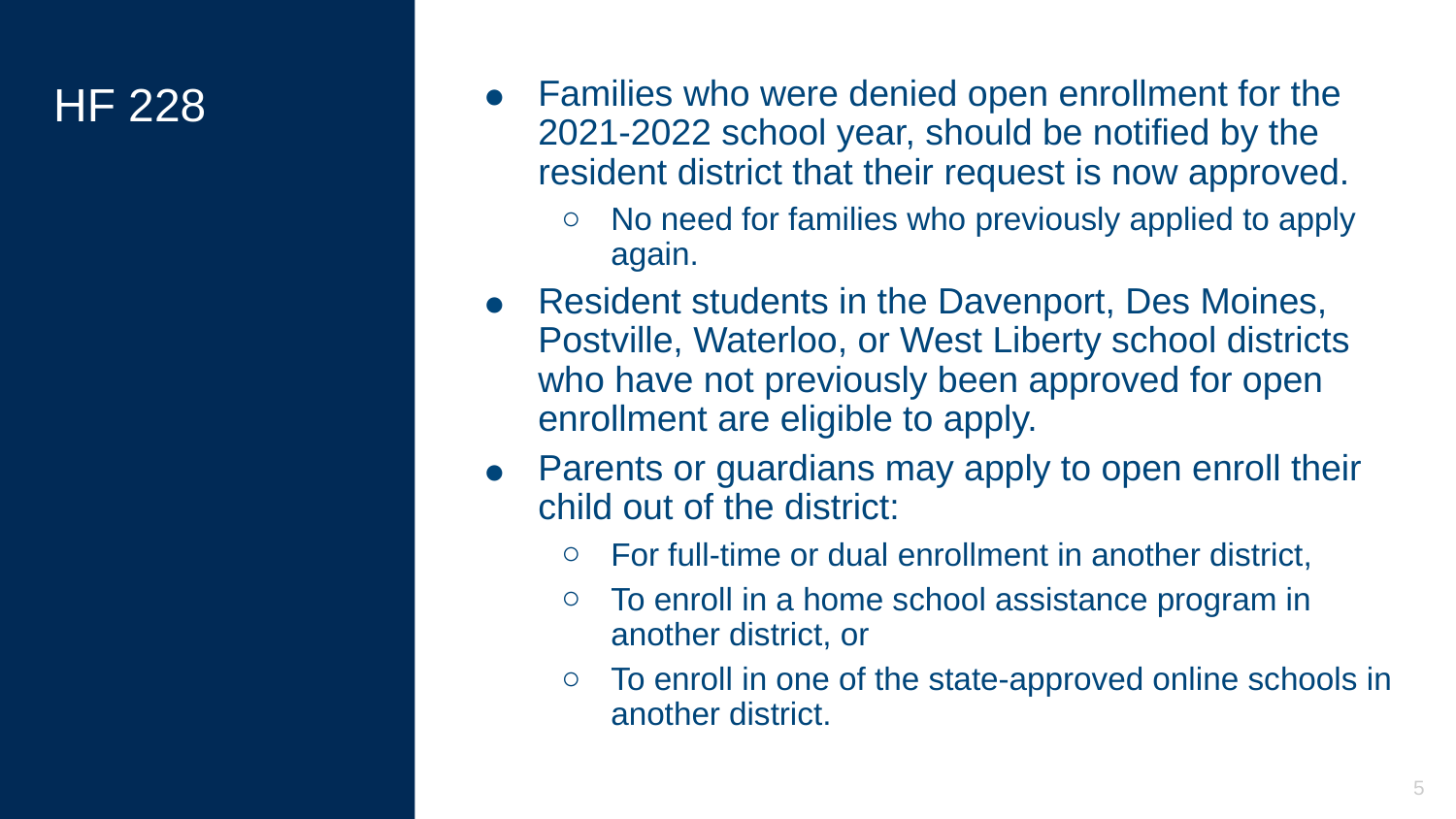

# HF 228
Families who were denied open enrollment for the 2021-2022 school year, should be notified by the resident district that their request is now approved.
No need for families who previously applied to apply again.
Resident students in the Davenport, Des Moines, Postville, Waterloo, or West Liberty school districts who have not previously been approved for open enrollment are eligible to apply.
Parents or guardians may apply to open enroll their child out of the district:
For full-time or dual enrollment in another district,
To enroll in a home school assistance program in another district, or
To enroll in one of the state-approved online schools in another district.
5